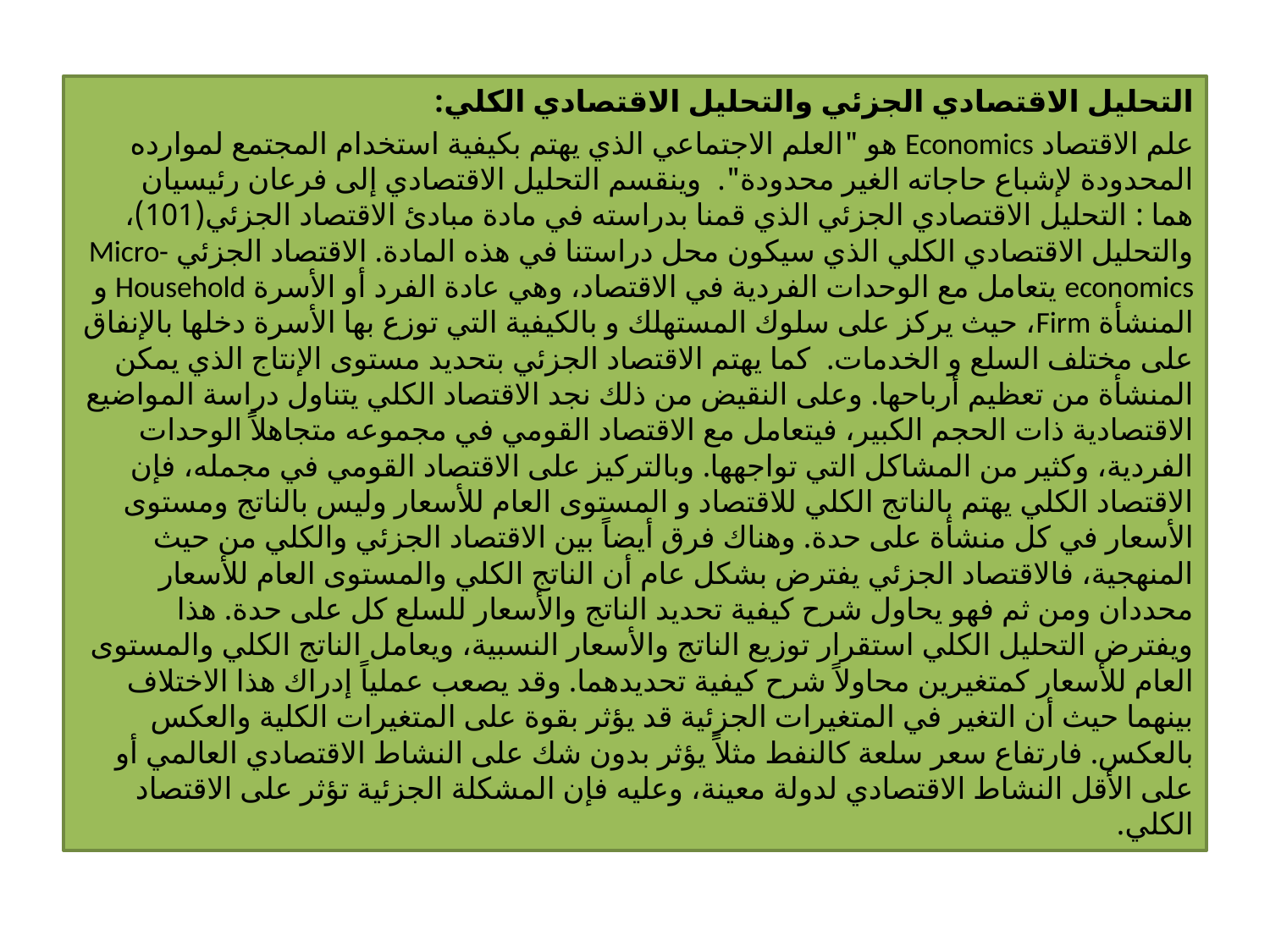

التحليل الاقتصادي الجزئي والتحليل الاقتصادي الكلي:
علم الاقتصاد Economics هو "العلم الاجتماعي الذي يهتم بكيفية استخدام المجتمع لموارده المحدودة لإشباع حاجاته الغير محدودة".  وينقسم التحليل الاقتصادي إلى فرعان رئيسيان هما : التحليل الاقتصادي الجزئي الذي قمنا بدراسته في مادة مبادئ الاقتصاد الجزئي(101)، والتحليل الاقتصادي الكلي الذي سيكون محل دراستنا في هذه المادة. الاقتصاد الجزئي Micro-economics يتعامل مع الوحدات الفردية في الاقتصاد، وهي عادة الفرد أو الأسرة Household و المنشأة Firm، حيث يركز على سلوك المستهلك و بالكيفية التي توزع بها الأسرة دخلها بالإنفاق على مختلف السلع و الخدمات.  كما يهتم الاقتصاد الجزئي بتحديد مستوى الإنتاج الذي يمكن المنشأة من تعظيم أرباحها. وعلى النقيض من ذلك نجد الاقتصاد الكلي يتناول دراسة المواضيع الاقتصادية ذات الحجم الكبير، فيتعامل مع الاقتصاد القومي في مجموعه متجاهلاً الوحدات الفردية، وكثير من المشاكل التي تواجهها. وبالتركيز على الاقتصاد القومي في مجمله، فإن الاقتصاد الكلي يهتم بالناتج الكلي للاقتصاد و المستوى العام للأسعار وليس بالناتج ومستوى الأسعار في كل منشأة على حدة. وهناك فرق أيضاً بين الاقتصاد الجزئي والكلي من حيث المنهجية، فالاقتصاد الجزئي يفترض بشكل عام أن الناتج الكلي والمستوى العام للأسعار محددان ومن ثم فهو يحاول شرح كيفية تحديد الناتج والأسعار للسلع كل على حدة. هذا ويفترض التحليل الكلي استقرار توزيع الناتج والأسعار النسبية، ويعامل الناتج الكلي والمستوى العام للأسعار كمتغيرين محاولاً شرح كيفية تحديدهما. وقد يصعب عملياً إدراك هذا الاختلاف بينهما حيث أن التغير في المتغيرات الجزئية قد يؤثر بقوة على المتغيرات الكلية والعكس بالعكس. فارتفاع سعر سلعة كالنفط مثلاً يؤثر بدون شك على النشاط الاقتصادي العالمي أو على الأقل النشاط الاقتصادي لدولة معينة، وعليه فإن المشكلة الجزئية تؤثر على الاقتصاد الكلي.